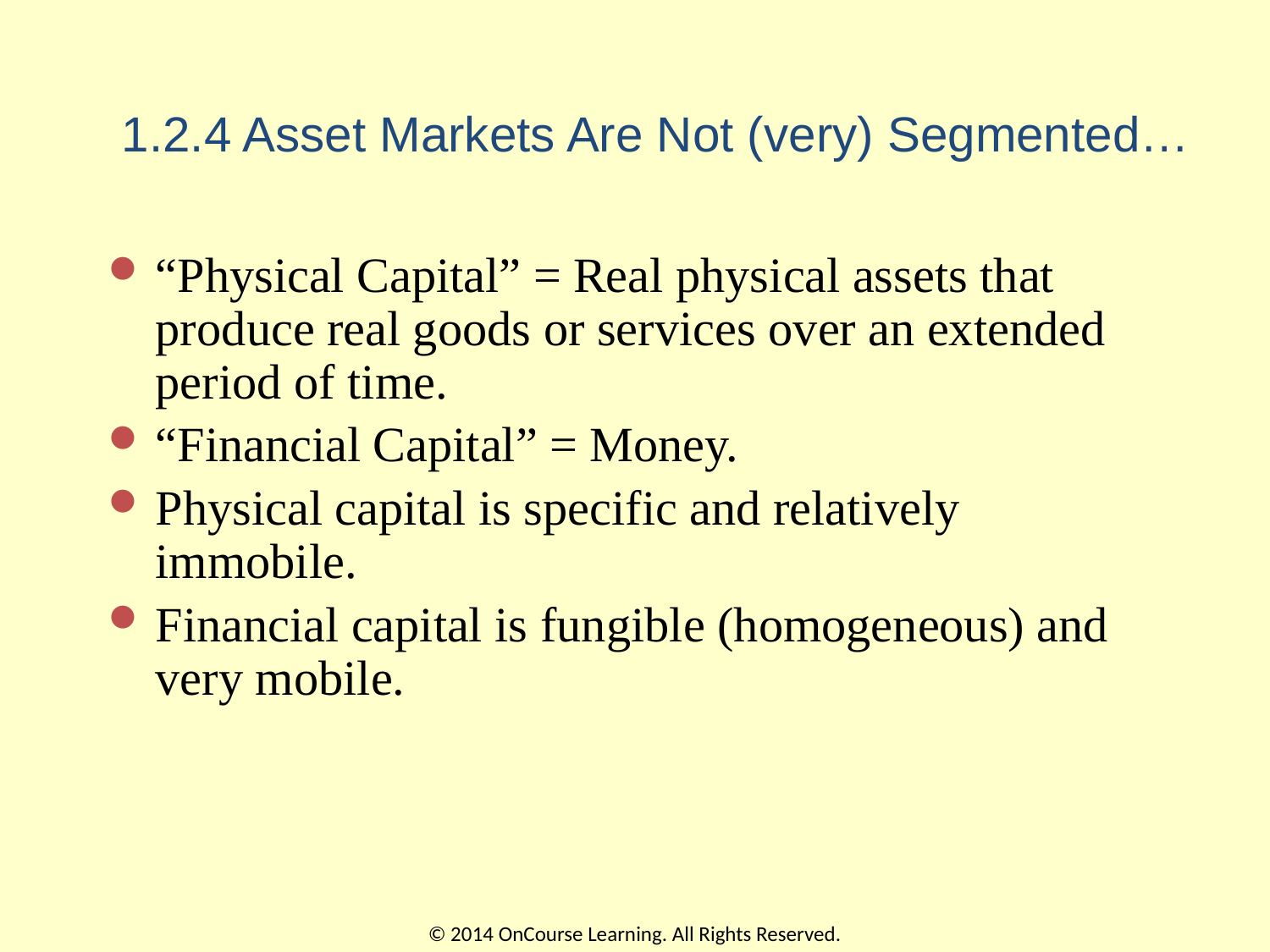

# 1.2.4 Asset Markets Are Not (very) Segmented…
“Physical Capital” = Real physical assets that produce real goods or services over an extended period of time.
“Financial Capital” = Money.
Physical capital is specific and relatively immobile.
Financial capital is fungible (homogeneous) and very mobile.
© 2014 OnCourse Learning. All Rights Reserved.
68